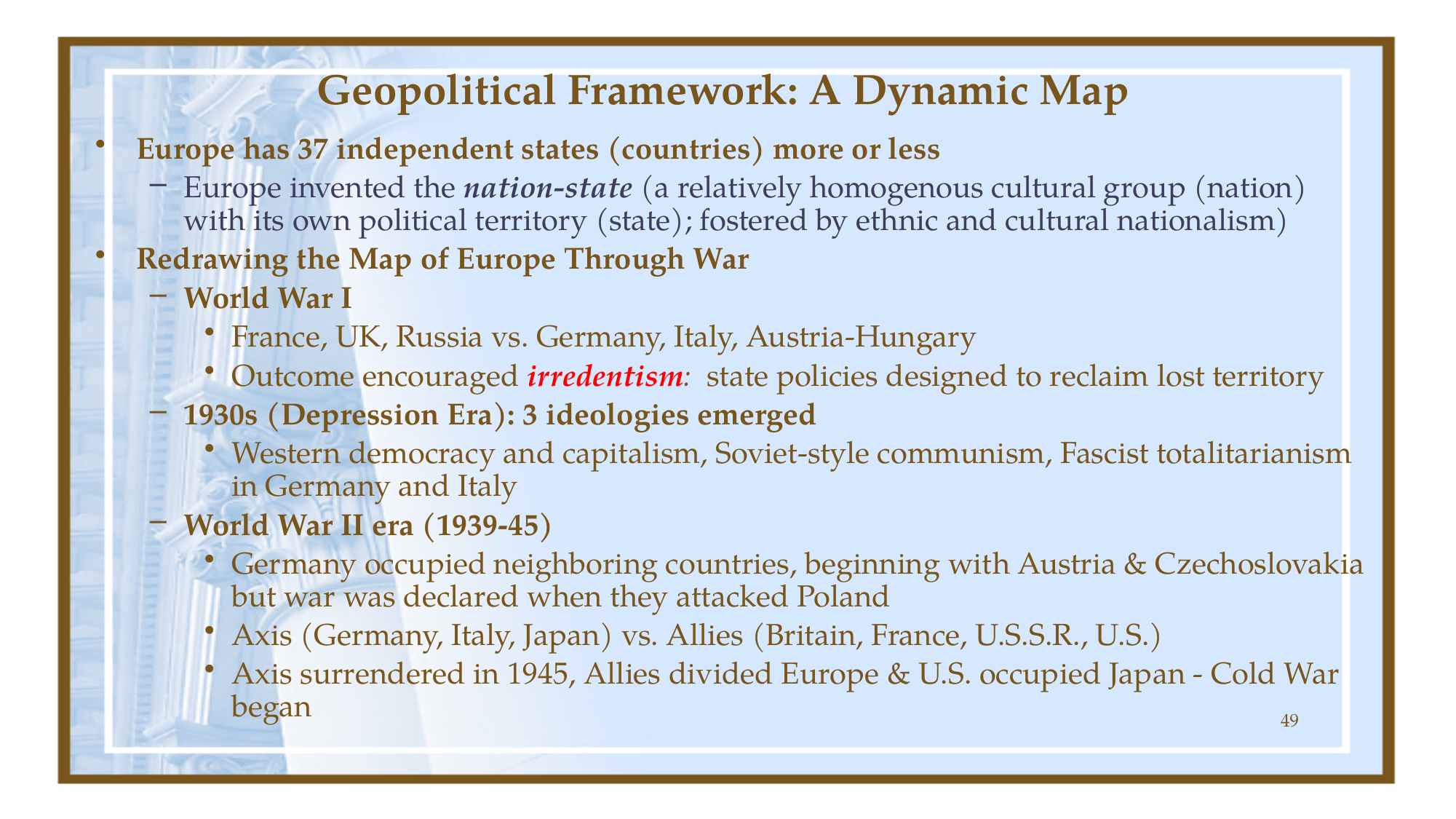

# Geopolitical Framework: A Dynamic Map
Europe has 37 independent states (countries) more or less
Europe invented the nation-state (a relatively homogenous cultural group (nation) with its own political territory (state); fostered by ethnic and cultural nationalism)
Redrawing the Map of Europe Through War
World War I
France, UK, Russia vs. Germany, Italy, Austria-Hungary
Outcome encouraged irredentism:  state policies designed to reclaim lost territory
1930s (Depression Era): 3 ideologies emerged
Western democracy and capitalism, Soviet-style communism, Fascist totalitarianism in Germany and Italy
World War II era (1939-45)
Germany occupied neighboring countries, beginning with Austria & Czechoslovakia but war was declared when they attacked Poland
Axis (Germany, Italy, Japan) vs. Allies (Britain, France, U.S.S.R., U.S.)
Axis surrendered in 1945, Allies divided Europe & U.S. occupied Japan - Cold War began
49